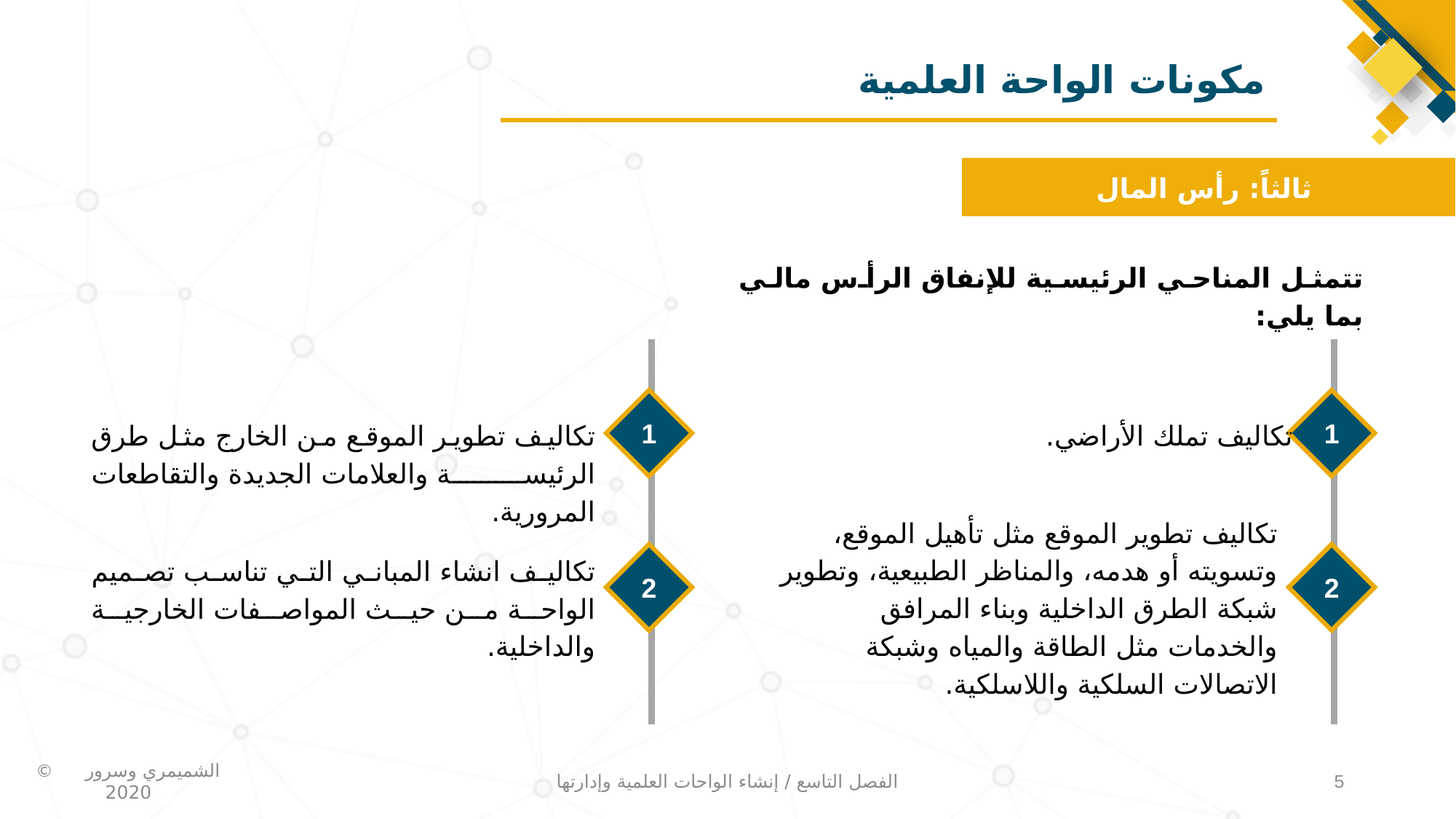

# مكونات الواحة العلمية
ثالثاً: رأس المال
تتمثل المناحي الرئيسية للإنفاق الرأس مالي بما يلي:
1
تكاليف تطوير الموقع من الخارج مثل طرق الرئيسة والعلامات الجديدة والتقاطعات المرورية.
تكاليف انشاء المباني التي تناسب تصميم الواحة من حيث المواصفات الخارجية والداخلية.
2
1
تكاليف تملك الأراضي.
تكاليف تطوير الموقع مثل تأهيل الموقع، وتسويته أو هدمه، والمناظر الطبيعية، وتطوير شبكة الطرق الداخلية وبناء المرافق والخدمات مثل الطاقة والمياه وشبكة الاتصالات السلكية واللاسلكية.
2
الفصل التاسع / إنشاء الواحات العلمية وإدارتها
5